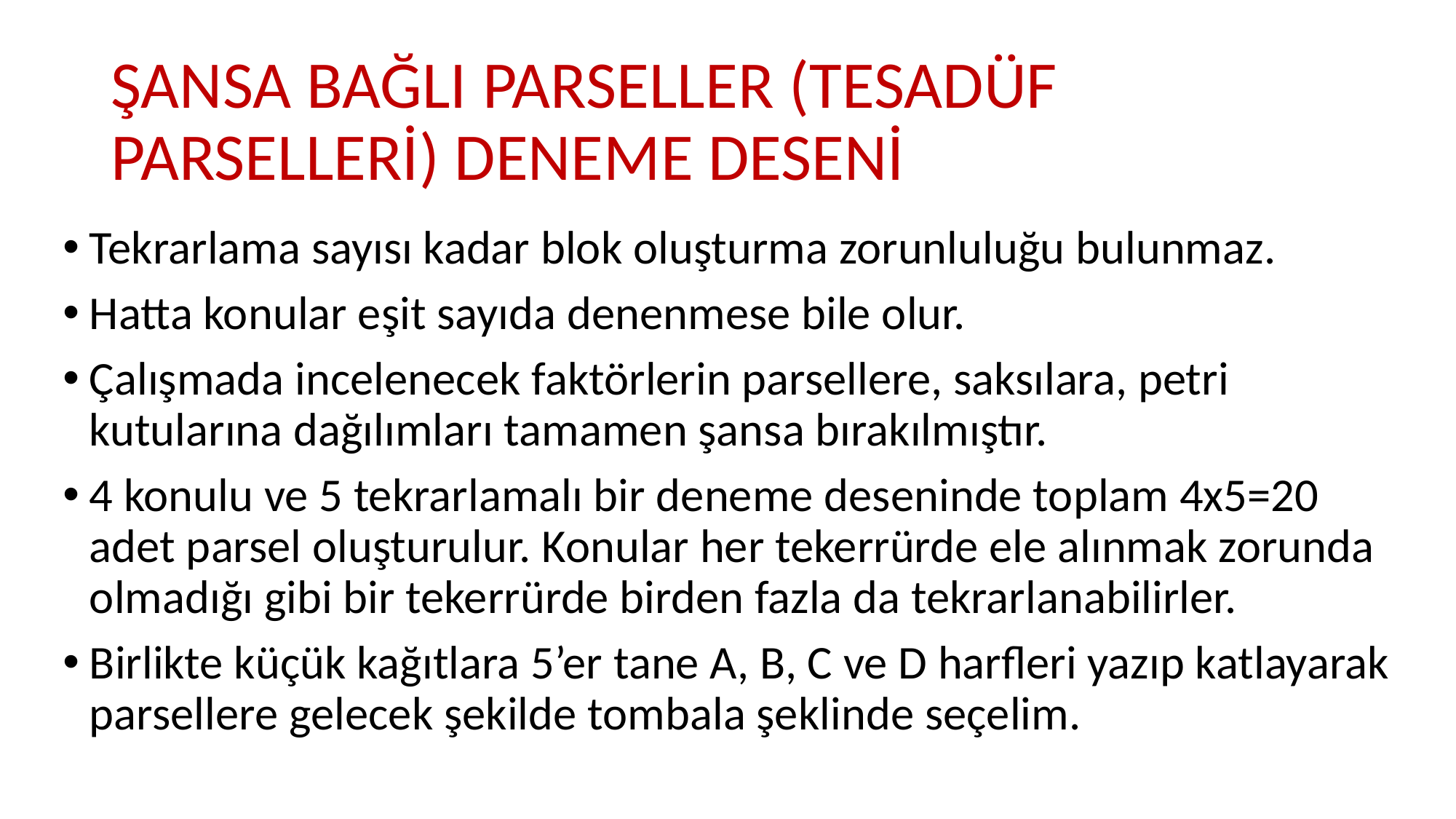

# ŞANSA BAĞLI PARSELLER (TESADÜF PARSELLERİ) DENEME DESENİ
Tekrarlama sayısı kadar blok oluşturma zorunluluğu bulunmaz.
Hatta konular eşit sayıda denenmese bile olur.
Çalışmada incelenecek faktörlerin parsellere, saksılara, petri kutularına dağılımları tamamen şansa bırakılmıştır.
4 konulu ve 5 tekrarlamalı bir deneme deseninde toplam 4x5=20 adet parsel oluşturulur. Konular her tekerrürde ele alınmak zorunda olmadığı gibi bir tekerrürde birden fazla da tekrarlanabilirler.
Birlikte küçük kağıtlara 5’er tane A, B, C ve D harfleri yazıp katlayarak parsellere gelecek şekilde tombala şeklinde seçelim.